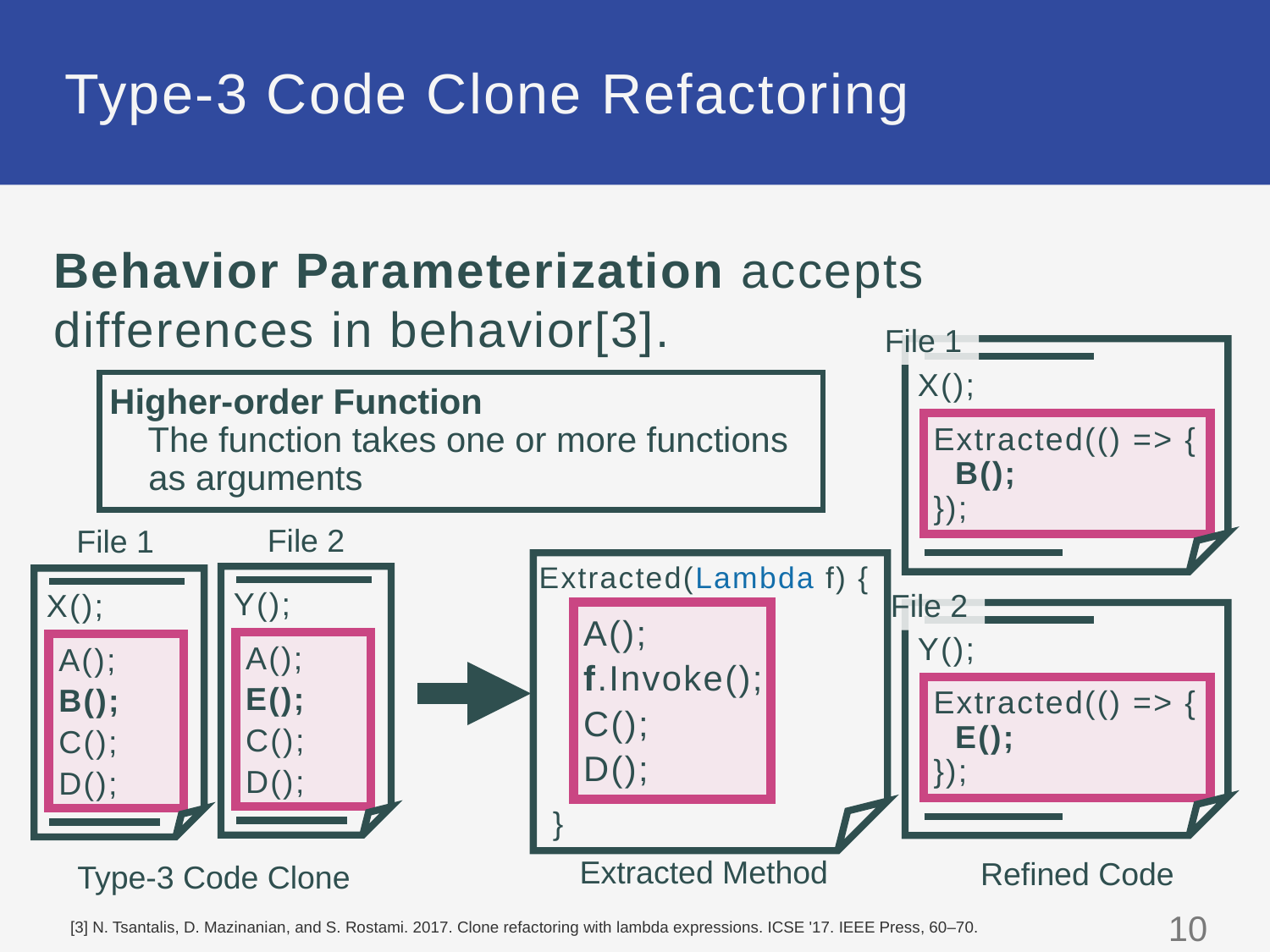

# Type-3 Code Clone Refactoring
Behavior Parameterization accepts
differences in behavior[3].

File 1

Extracted(() => {
  B();
});
X();
Higher-order Function
    The function takes one or more functions
    as arguments
File 2
File 1
Extracted(Lambda f) {
A();
f.Invoke();
C();
D();
}

A();
E();
C();
D();
Y();

A();
B();
C();
D();
X();
File 2

Extracted(() => {
  E();
});
Y();
Extracted Method
Refined Code
Type-3 Code Clone
10
[3] N. Tsantalis, D. Mazinanian, and S. Rostami. 2017. Clone refactoring with lambda expressions. ICSE '17. IEEE Press, 60–70.